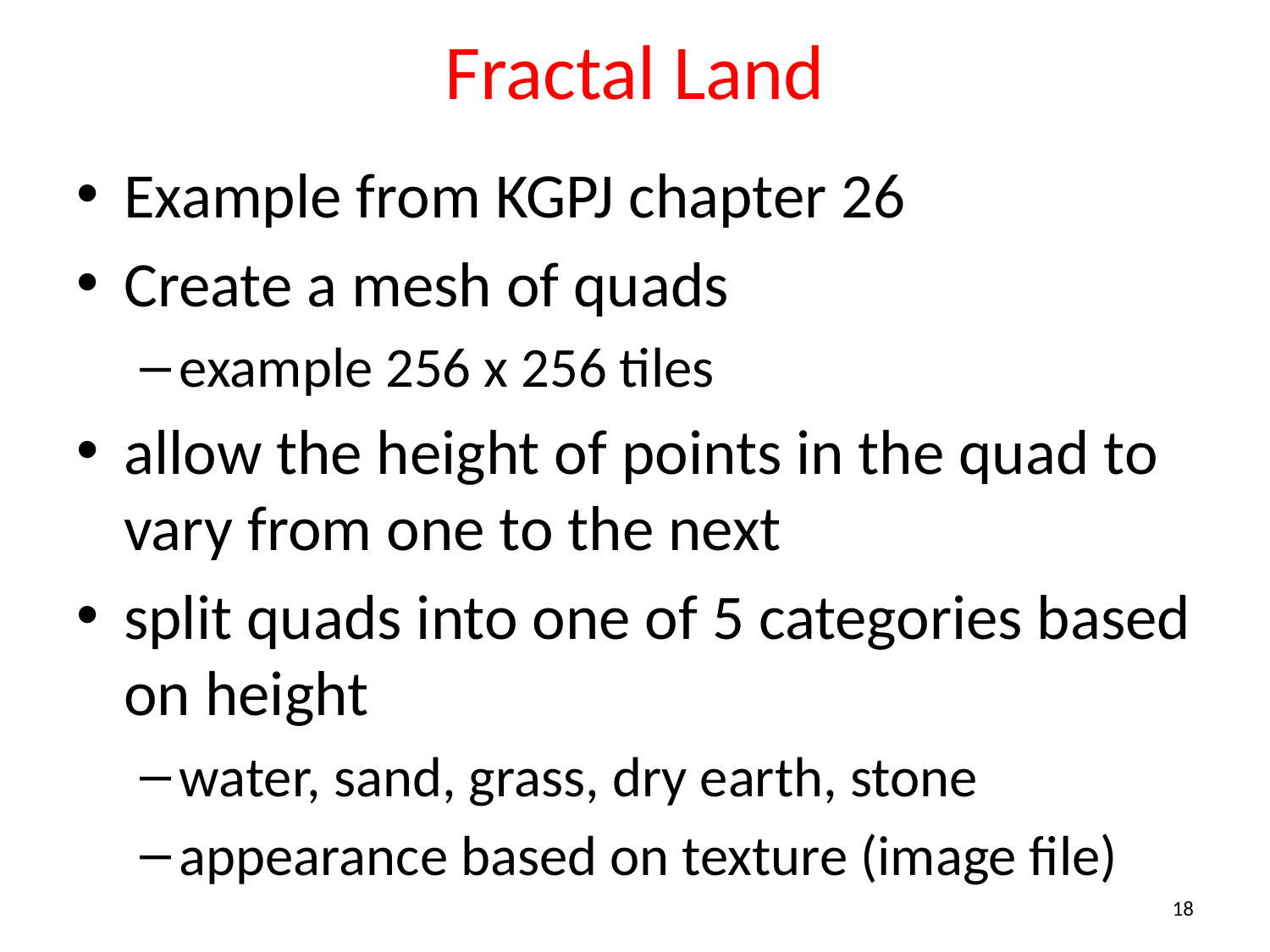

# Fractal Land
Example from KGPJ chapter 26
Create a mesh of quads
example 256 x 256 tiles
allow the height of points in the quad to vary from one to the next
split quads into one of 5 categories based on height
water, sand, grass, dry earth, stone
appearance based on texture (image file)
18